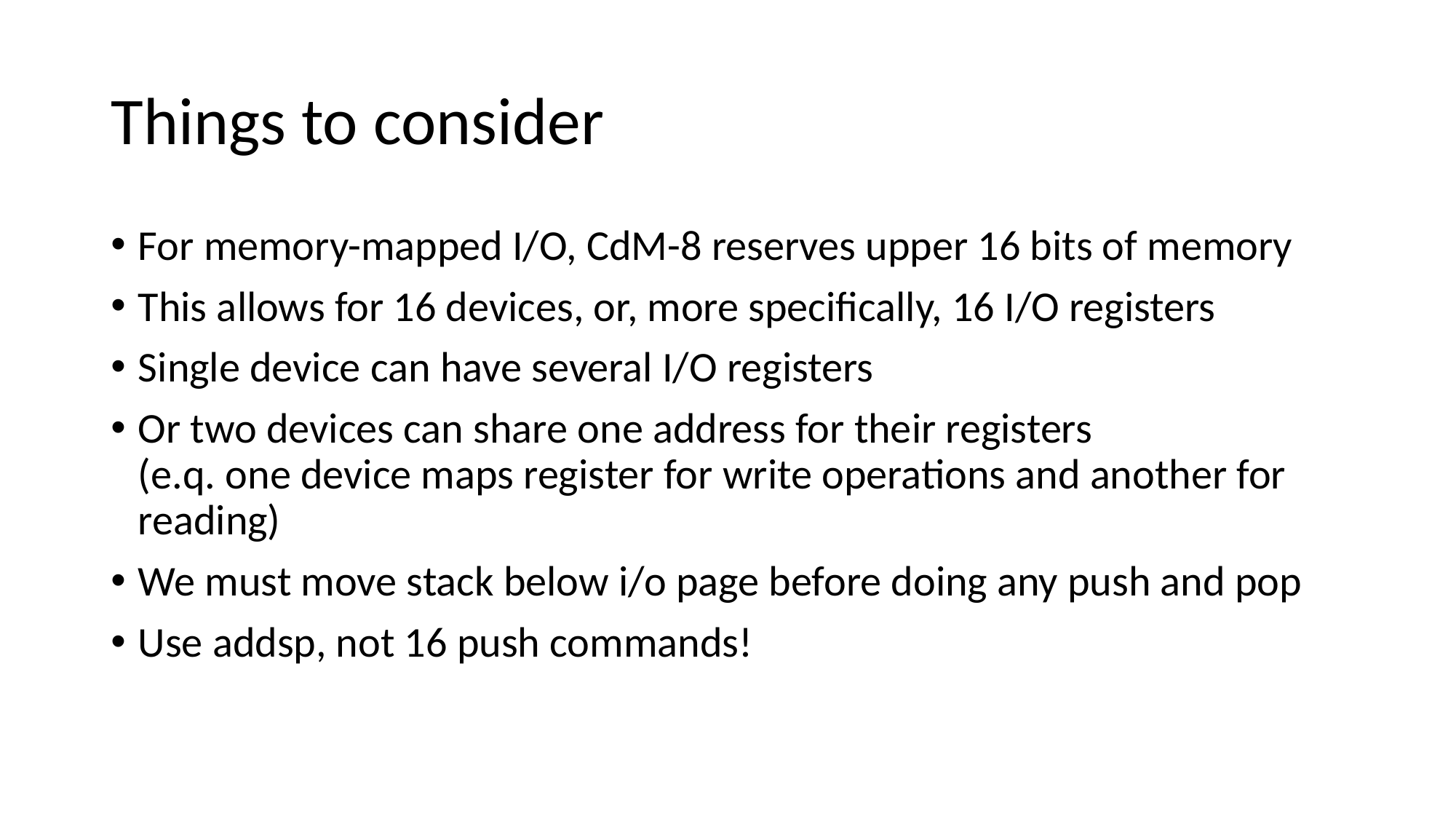

# Things to consider
For memory-mapped I/O, CdM-8 reserves upper 16 bits of memory
This allows for 16 devices, or, more specifically, 16 I/O registers
Single device can have several I/O registers
Or two devices can share one address for their registers
(e.q. one device maps register for write operations and another for reading)
We must move stack below i/o page before doing any push and pop
Use addsp, not 16 push commands!